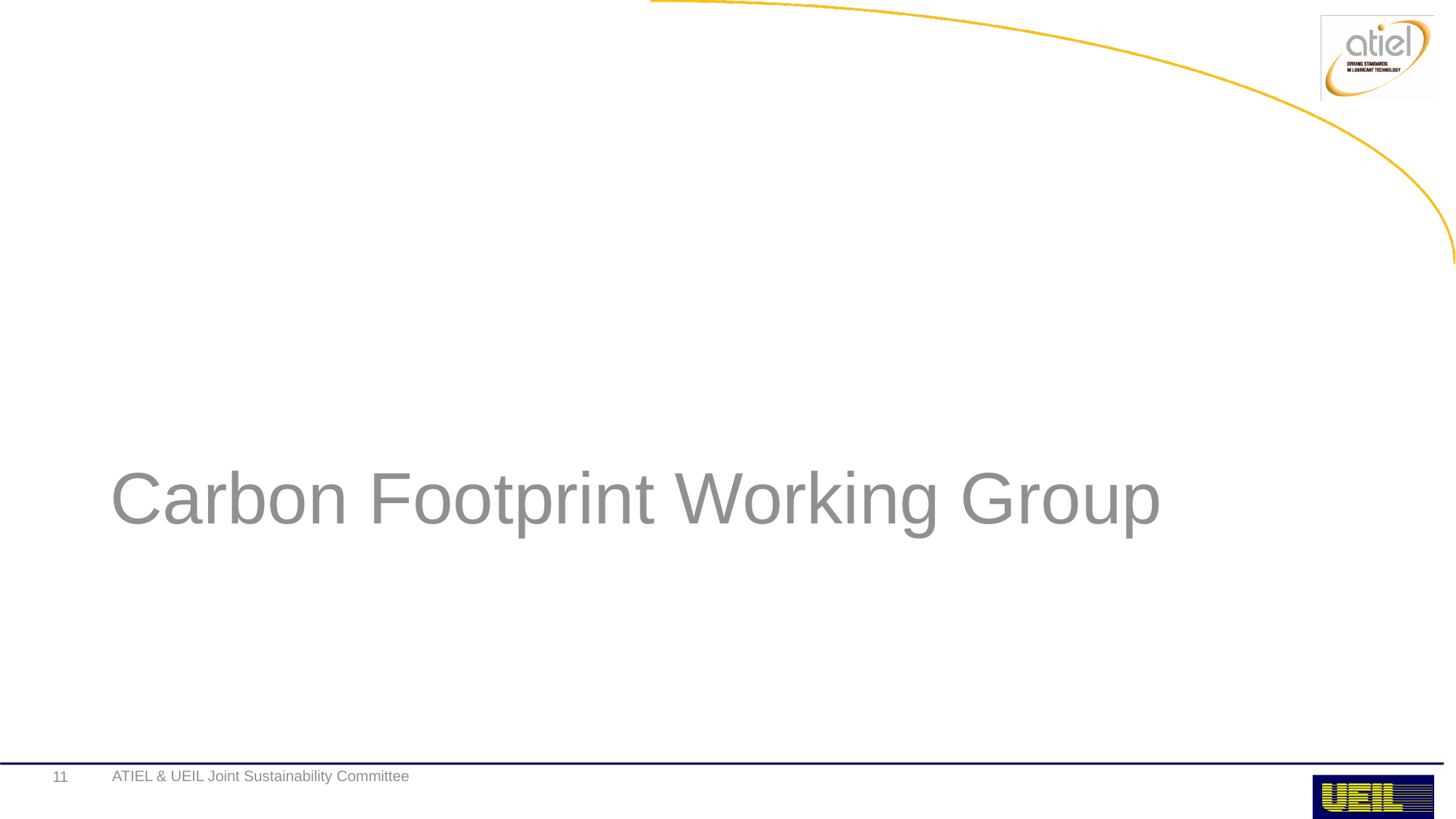

# Carbon Footprint Working Group
ATIEL & UEIL Joint Sustainability Committee
11